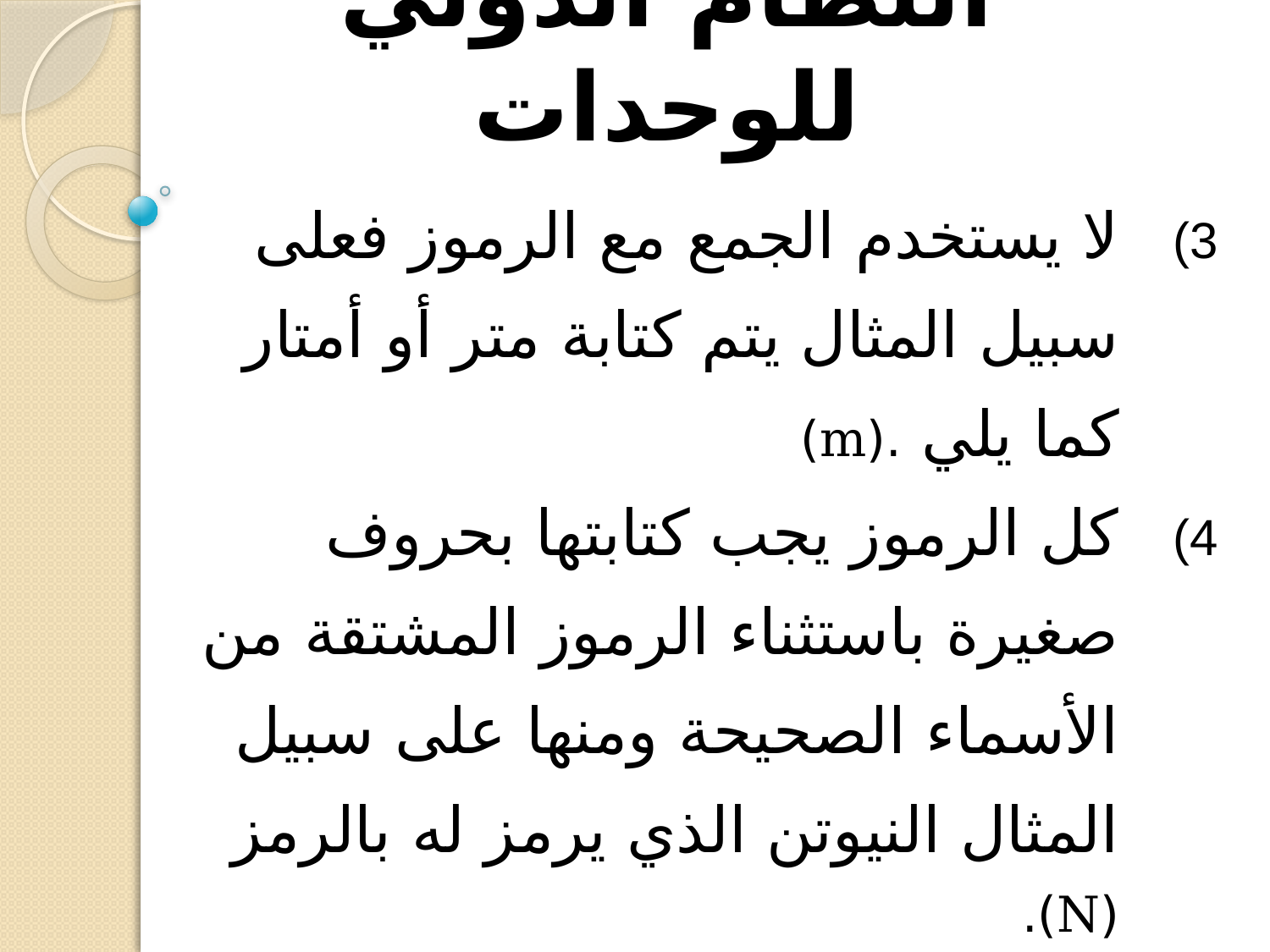

# قواعد إستخدام النظام الدولي للوحدات
لا يستخدم الجمع مع الرموز فعلى سبيل المثال يتم كتابة متر أو أمتار  كما يلي .(m)
كل الرموز يجب كتابتها بحروف صغيرة باستثناء الرموز المشتقة من الأسماء الصحيحة ومنها على سبيل المثال النيوتن الذي يرمز له بالرمز (N).
الوحدات مع أسماء العلماء لا ينبغي أن تبدأ بحرف كابتل ومنها على سبيل المثال  90 newton  وليست 90 Newton.